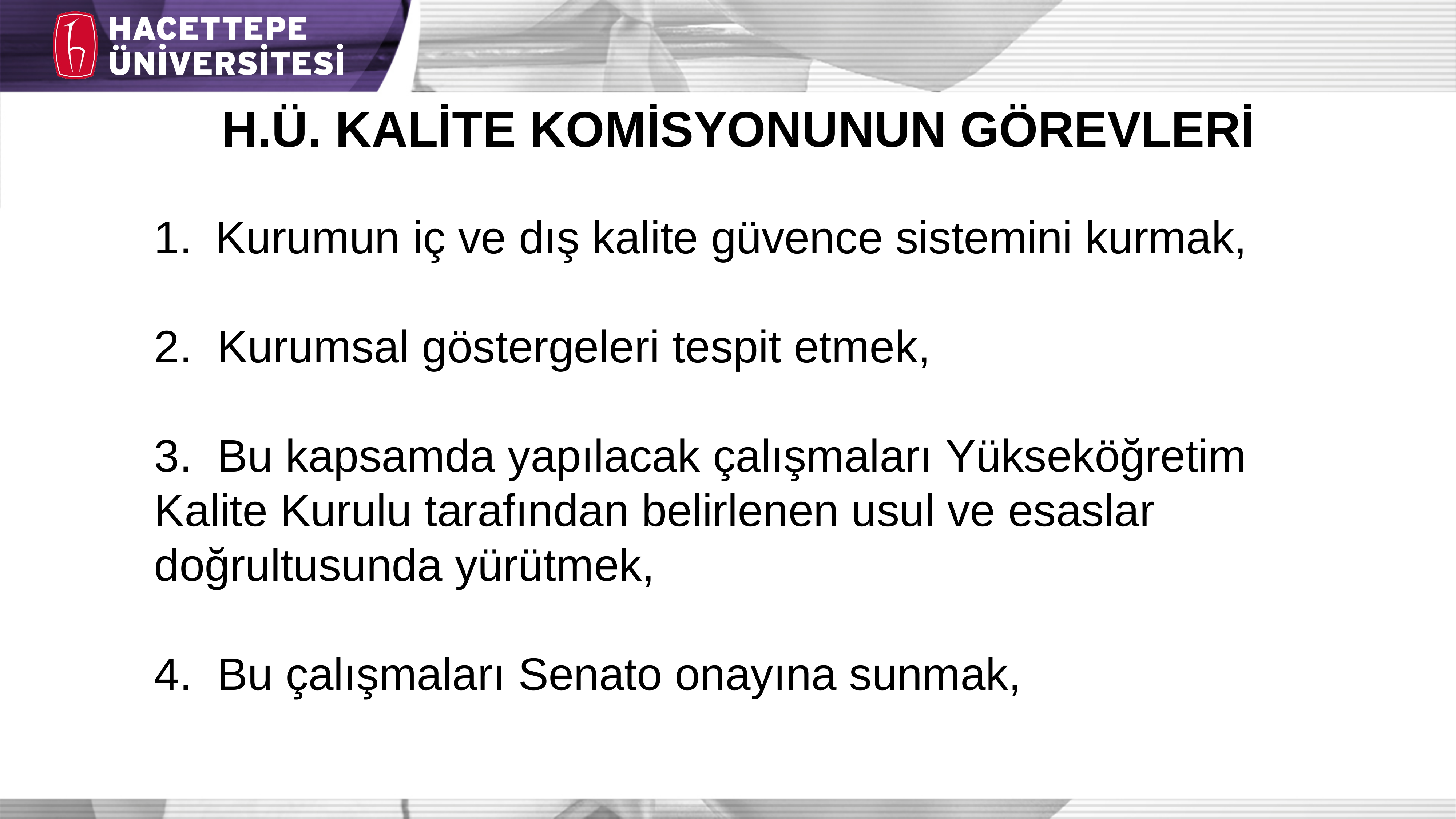

H.Ü. KALİTE KOMİSYONUNUN GÖREVLERİ

Kurumun iç ve dış kalite güvence sistemini kurmak,

2.  Kurumsal göstergeleri tespit etmek,

3.  Bu kapsamda yapılacak çalışmaları Yükseköğretim Kalite Kurulu tarafından belirlenen usul ve esaslar doğrultusunda yürütmek,

4.  Bu çalışmaları Senato onayına sunmak,